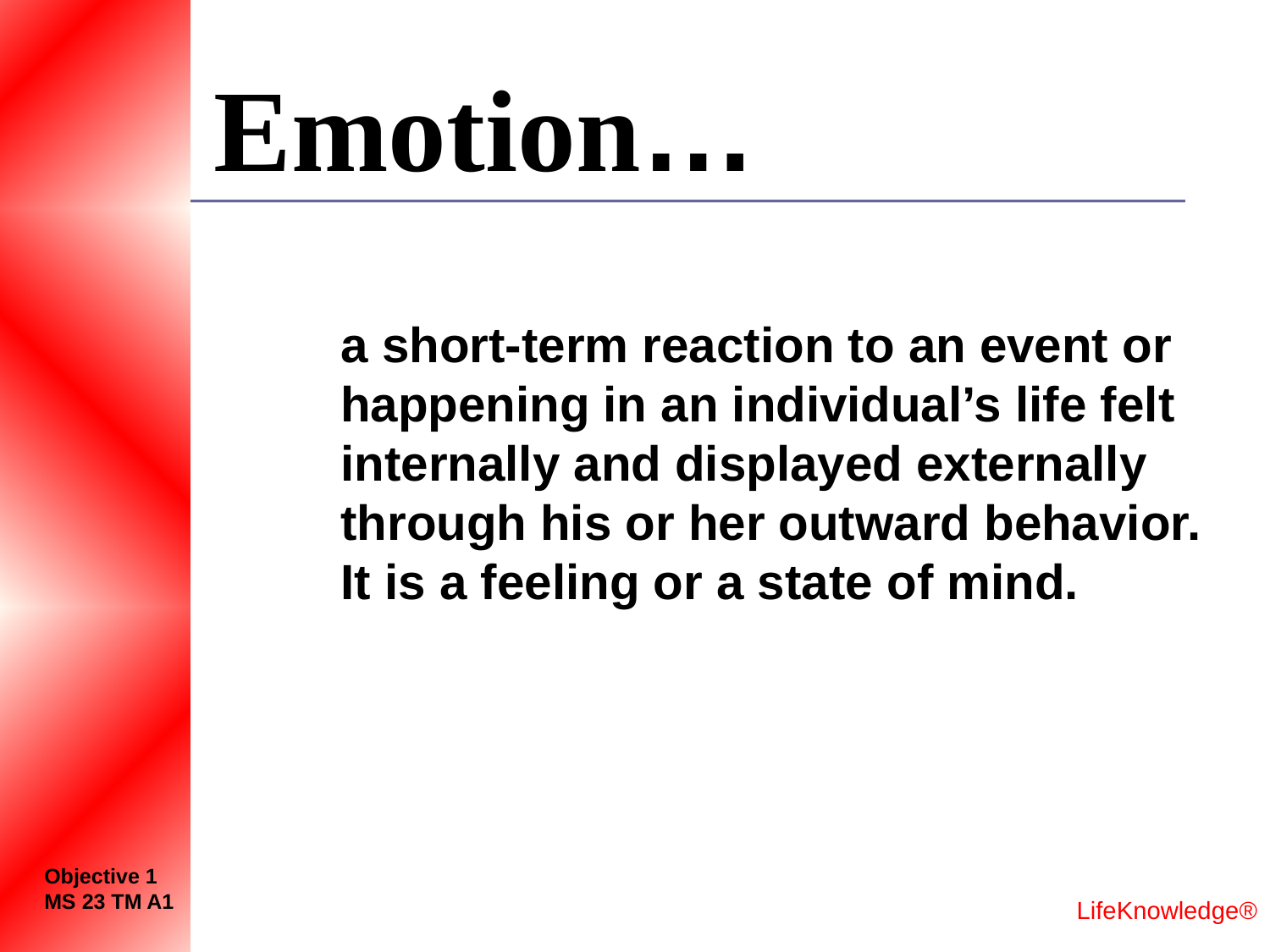

# Emotion…
	a short-term reaction to an event or happening in an individual’s life felt internally and displayed externally through his or her outward behavior. It is a feeling or a state of mind.

Objective 1
MS 23 TM A1
LifeKnowledge®